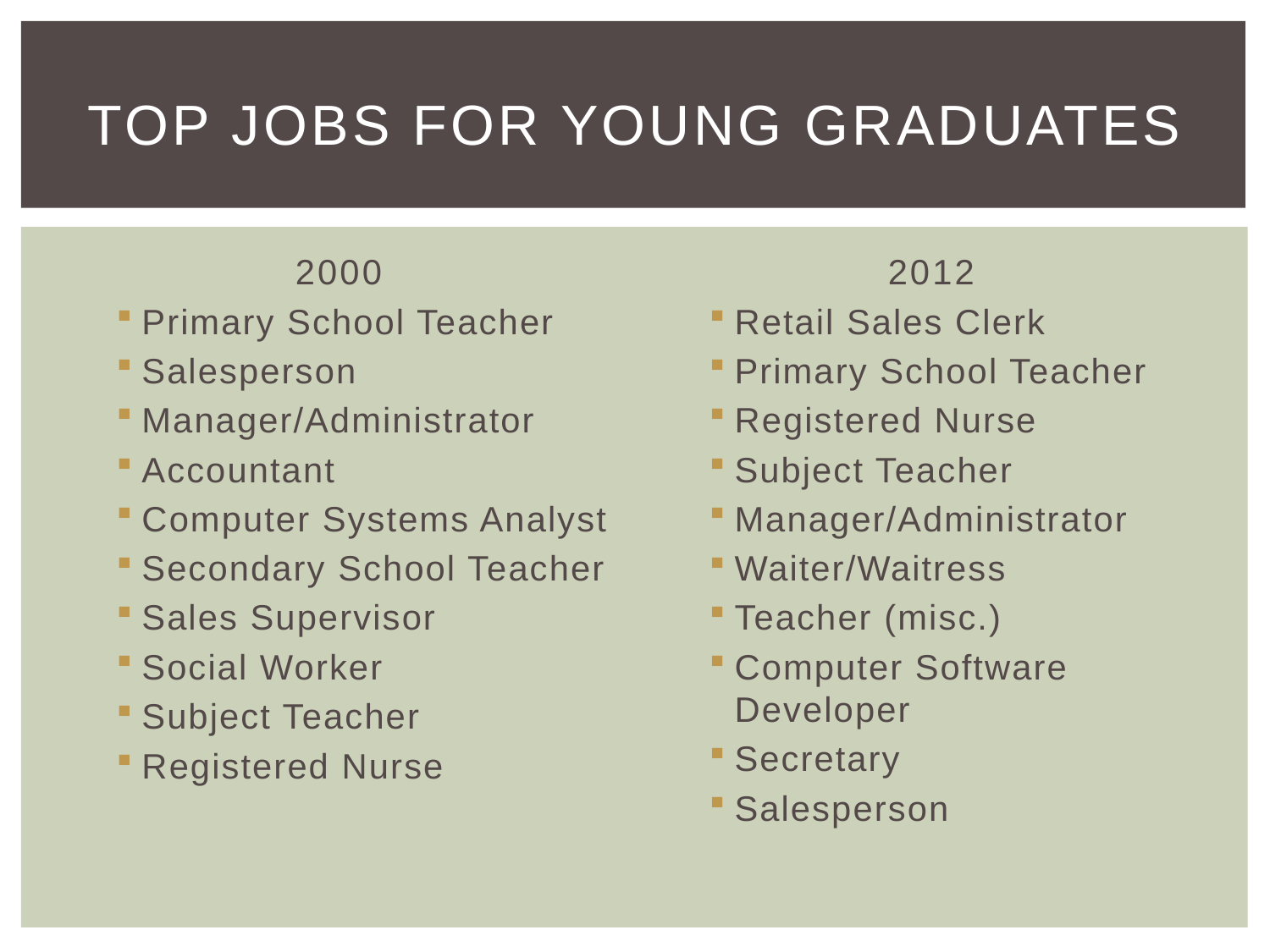

# Top Jobs for Young Graduates
2000
Primary School Teacher
Salesperson
Manager/Administrator
Accountant
Computer Systems Analyst
Secondary School Teacher
Sales Supervisor
Social Worker
Subject Teacher
Registered Nurse
2012
Retail Sales Clerk
Primary School Teacher
Registered Nurse
Subject Teacher
Manager/Administrator
Waiter/Waitress
Teacher (misc.)
Computer Software Developer
Secretary
Salesperson